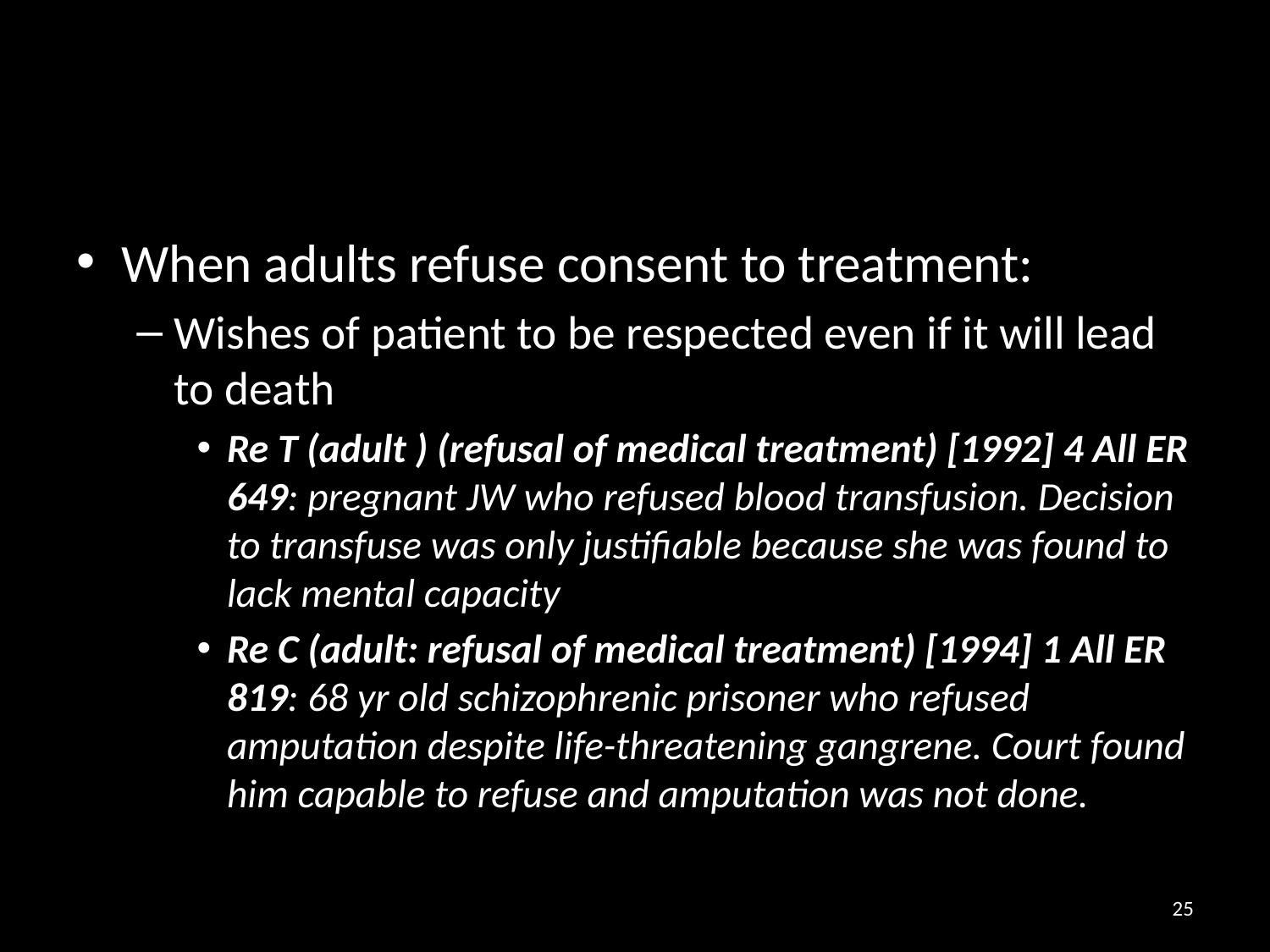

#
When adults refuse consent to treatment:
Wishes of patient to be respected even if it will lead to death
Re T (adult ) (refusal of medical treatment) [1992] 4 All ER 649: pregnant JW who refused blood transfusion. Decision to transfuse was only justifiable because she was found to lack mental capacity
Re C (adult: refusal of medical treatment) [1994] 1 All ER 819: 68 yr old schizophrenic prisoner who refused amputation despite life-threatening gangrene. Court found him capable to refuse and amputation was not done.

25